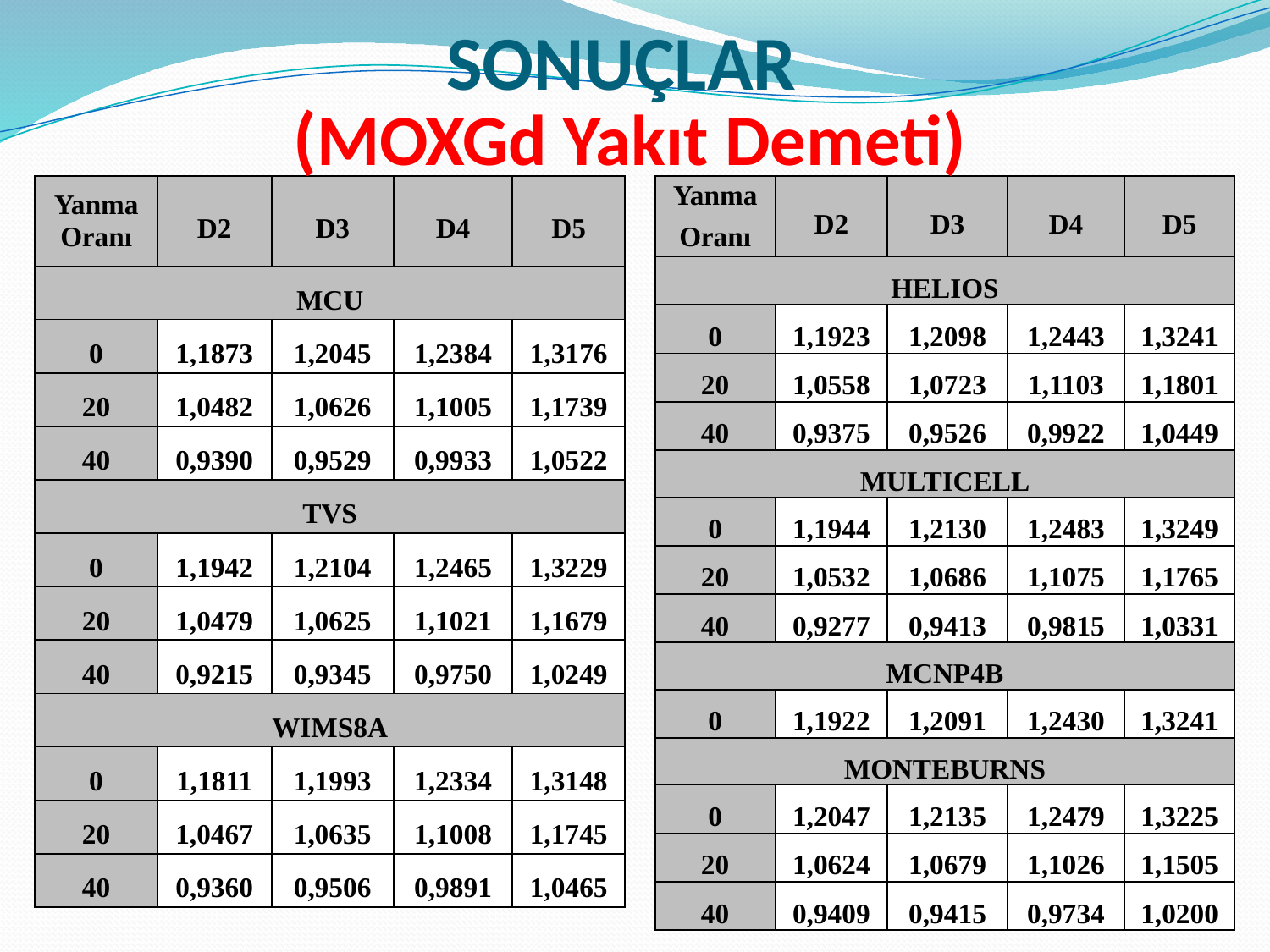

SONUÇLAR
(MOXGd Yakıt Demeti)
| Yanma Oranı | D2 | D3 | D4 | D5 |
| --- | --- | --- | --- | --- |
| MCU |  |  |  |  |
| 0 | 1,1873 | 1,2045 | 1,2384 | 1,3176 |
| 20 | 1,0482 | 1,0626 | 1,1005 | 1,1739 |
| 40 | 0,9390 | 0,9529 | 0,9933 | 1,0522 |
| TVS |  |  |  |  |
| 0 | 1,1942 | 1,2104 | 1,2465 | 1,3229 |
| 20 | 1,0479 | 1,0625 | 1,1021 | 1,1679 |
| 40 | 0,9215 | 0,9345 | 0,9750 | 1,0249 |
| WIMS8A |  |  |  |  |
| 0 | 1,1811 | 1,1993 | 1,2334 | 1,3148 |
| 20 | 1,0467 | 1,0635 | 1,1008 | 1,1745 |
| 40 | 0,9360 | 0,9506 | 0,9891 | 1,0465 |
| Yanma Oranı | D2 | D3 | D4 | D5 |
| --- | --- | --- | --- | --- |
| HELIOS |  |  |  |  |
| 0 | 1,1923 | 1,2098 | 1,2443 | 1,3241 |
| 20 | 1,0558 | 1,0723 | 1,1103 | 1,1801 |
| 40 | 0,9375 | 0,9526 | 0,9922 | 1,0449 |
| MULTICELL |  |  |  |  |
| 0 | 1,1944 | 1,2130 | 1,2483 | 1,3249 |
| 20 | 1,0532 | 1,0686 | 1,1075 | 1,1765 |
| 40 | 0,9277 | 0,9413 | 0,9815 | 1,0331 |
| MCNP4B |  |  |  |  |
| 0 | 1,1922 | 1,2091 | 1,2430 | 1,3241 |
| MONTEBURNS |  |  |  |  |
| 0 | 1,2047 | 1,2135 | 1,2479 | 1,3225 |
| 20 | 1,0624 | 1,0679 | 1,1026 | 1,1505 |
| 40 | 0,9409 | 0,9415 | 0,9734 | 1,0200 |
17